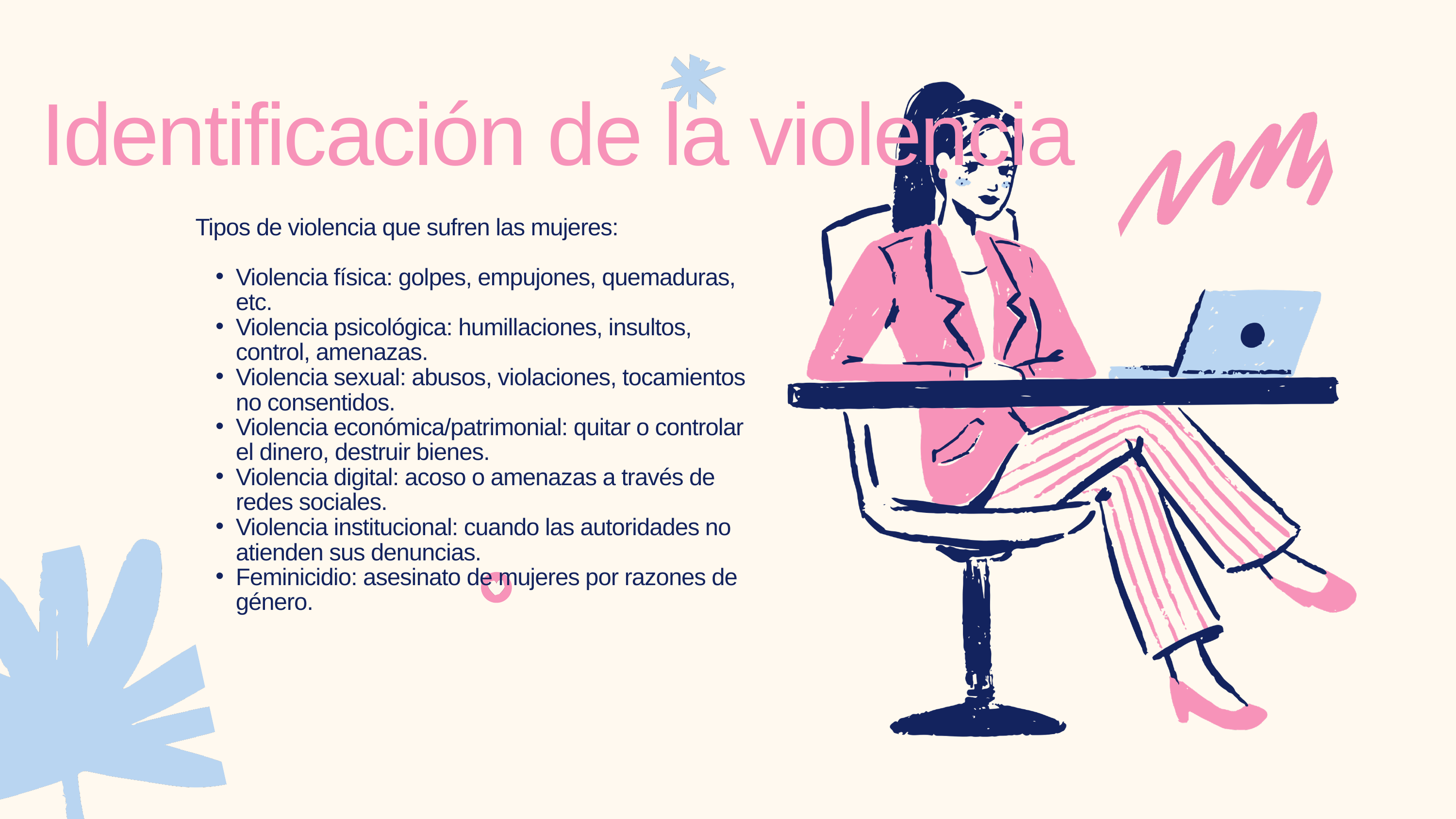

Identificación de la violencia
Tipos de violencia que sufren las mujeres:

Violencia física: golpes, empujones, quemaduras, etc.
Violencia psicológica: humillaciones, insultos, control, amenazas.
Violencia sexual: abusos, violaciones, tocamientos no consentidos.
Violencia económica/patrimonial: quitar o controlar el dinero, destruir bienes.
Violencia digital: acoso o amenazas a través de redes sociales.
Violencia institucional: cuando las autoridades no atienden sus denuncias.
Feminicidio: asesinato de mujeres por razones de género.